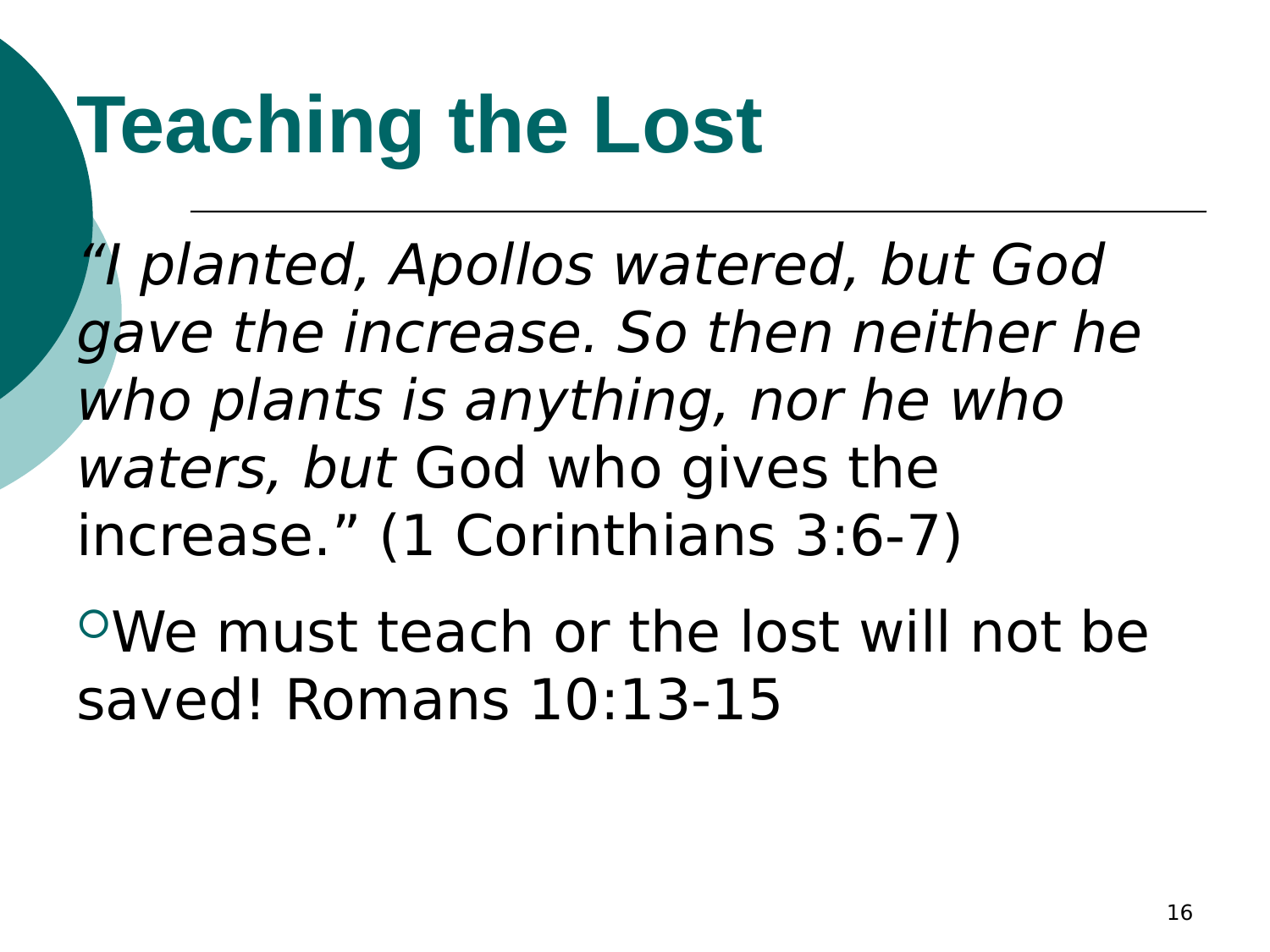

# Teaching the Lost
“I planted, Apollos watered, but God gave the increase. So then neither he who plants is anything, nor he who waters, but God who gives the increase.” (1 Corinthians 3:6-7)

We must teach or the lost will not be saved! Romans 10:13-15
16